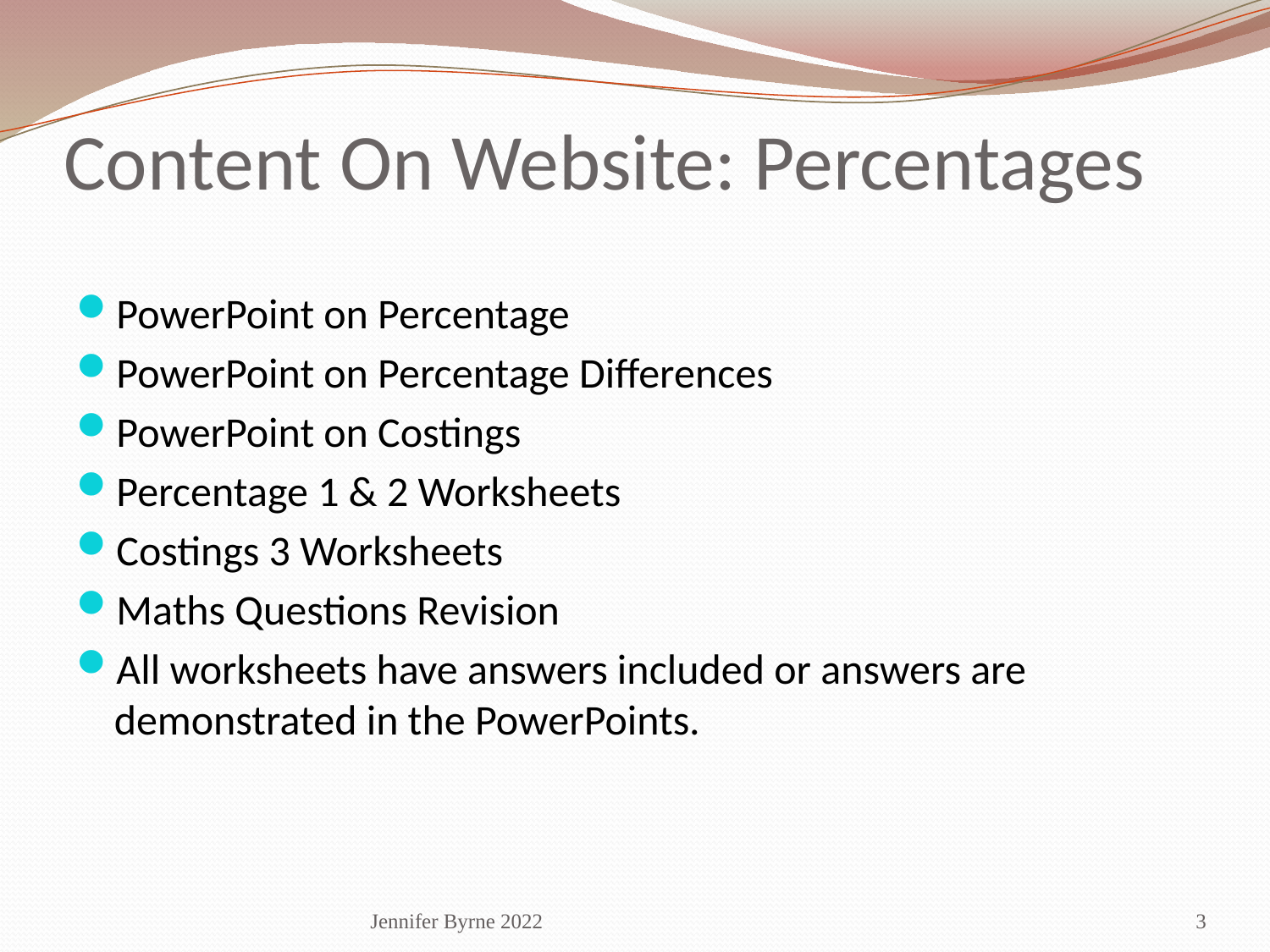

# Content On Website: Percentages
PowerPoint on Percentage
PowerPoint on Percentage Differences
PowerPoint on Costings
Percentage 1 & 2 Worksheets
Costings 3 Worksheets
Maths Questions Revision
All worksheets have answers included or answers are demonstrated in the PowerPoints.

Jennifer Byrne 2022
3